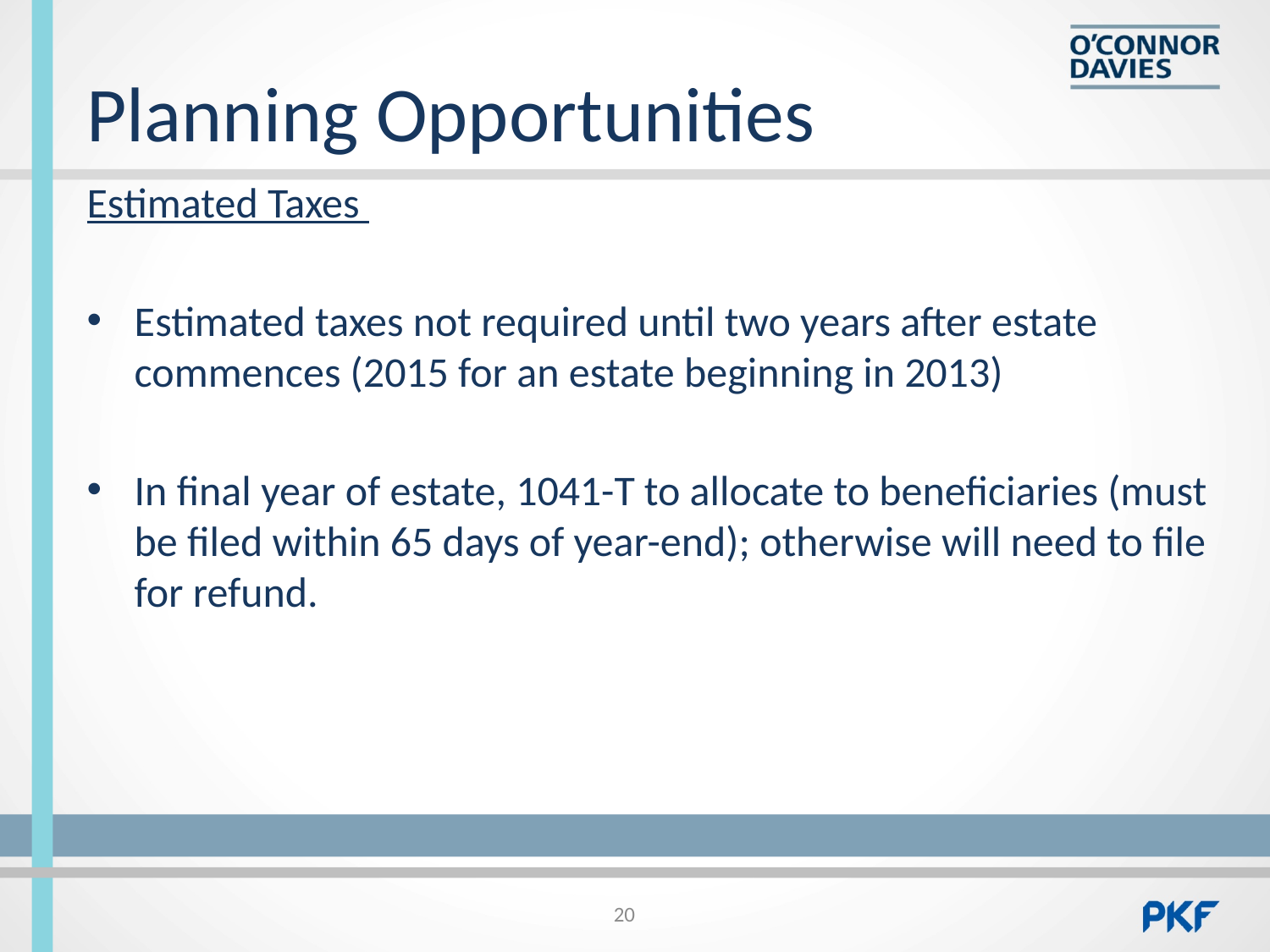

# Planning Opportunities
Estimated Taxes

Estimated taxes not required until two years after estate commences (2015 for an estate beginning in 2013)

In final year of estate, 1041-T to allocate to beneficiaries (must be filed within 65 days of year-end); otherwise will need to file for refund.

20